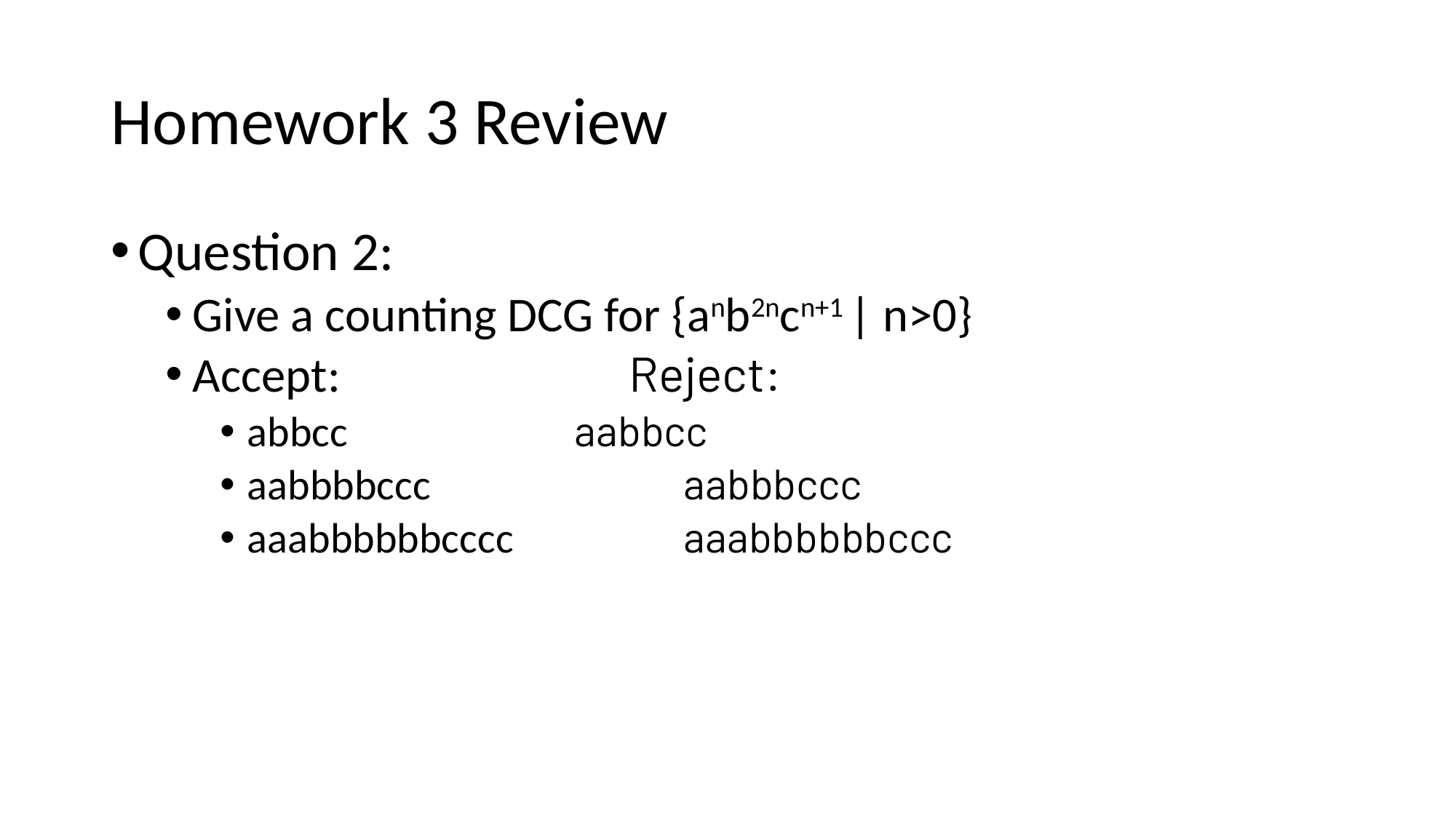

# Homework 3 Review
Question 2:
Give a counting DCG for {anb2ncn+1 | n>0}
Accept: 			Reject:
abbcc			aabbcc
aabbbbccc			aabbbccc
aaabbbbbbcccc		aaabbbbbbccc